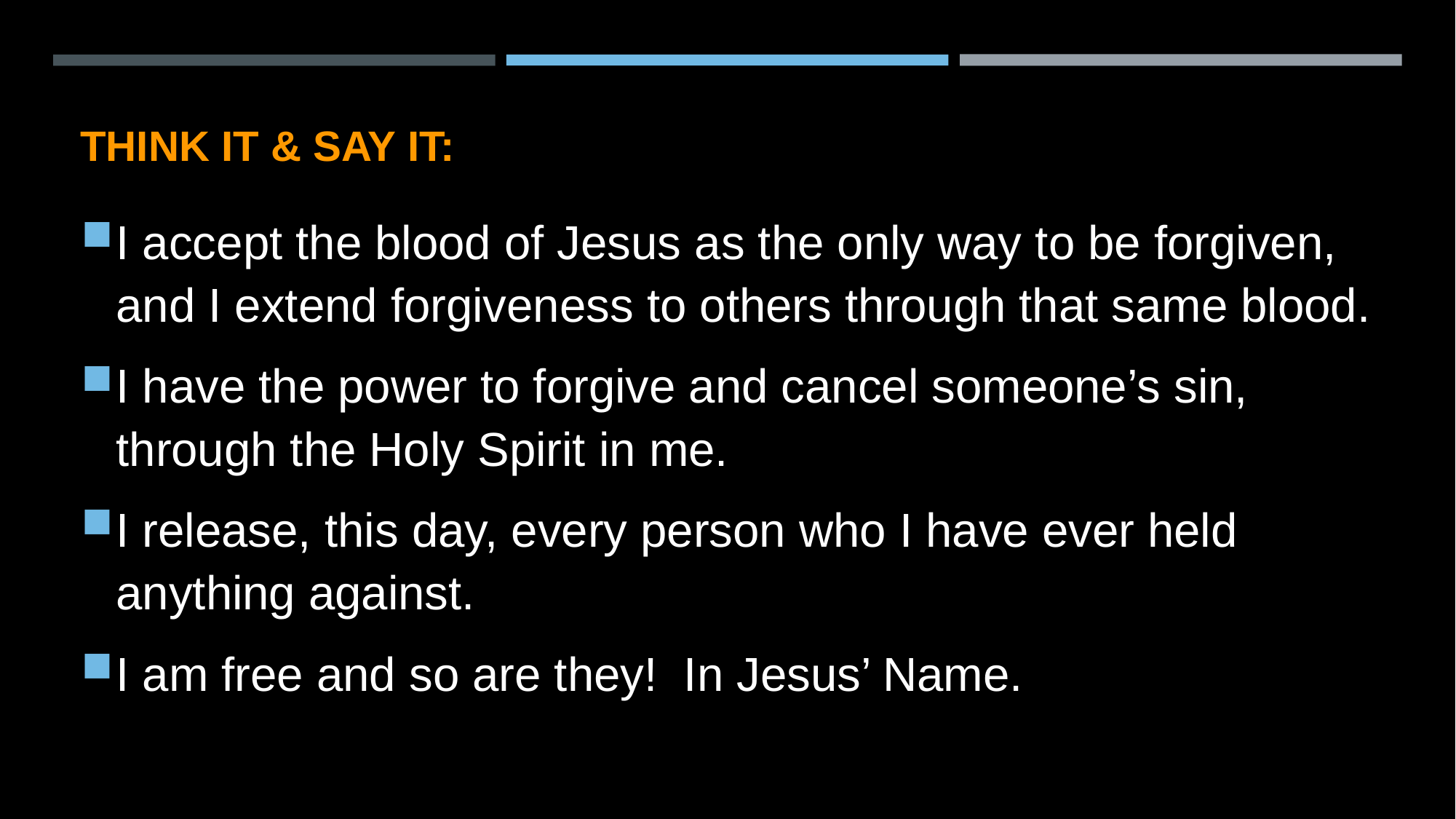

# THINK IT & SAY IT:
I accept the blood of Jesus as the only way to be forgiven, and I extend forgiveness to others through that same blood.
I have the power to forgive and cancel someone’s sin, through the Holy Spirit in me.
I release, this day, every person who I have ever held anything against.
I am free and so are they!  In Jesus’ Name.